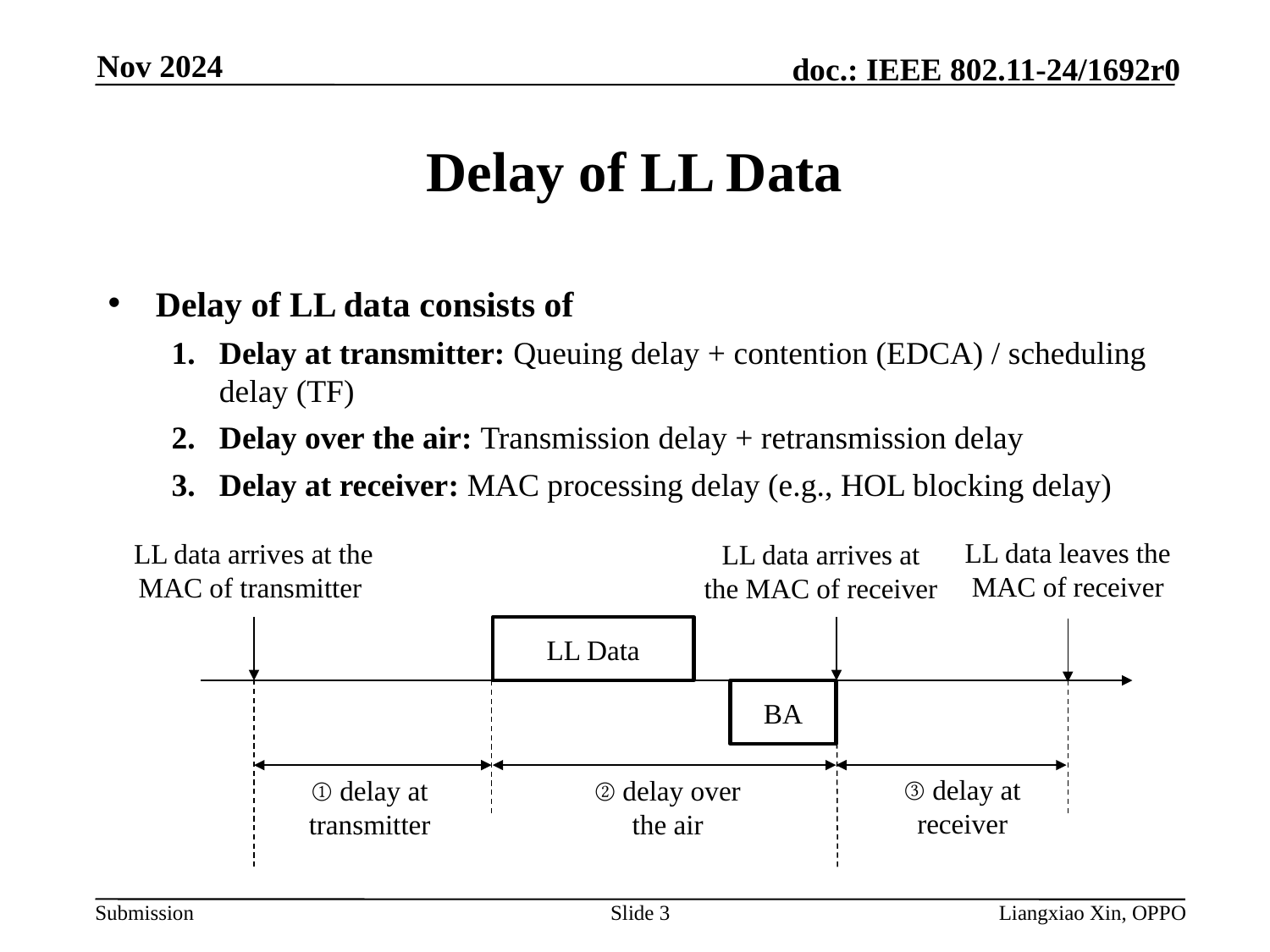

Nov 2024
# Delay of LL Data
Delay of LL data consists of
Delay at transmitter: Queuing delay + contention (EDCA) / scheduling delay (TF)
Delay over the air: Transmission delay + retransmission delay
Delay at receiver: MAC processing delay (e.g., HOL blocking delay)

LL data leaves the MAC of receiver
LL data arrives at the MAC of transmitter
LL data arrives at the MAC of receiver
LL Data
BA
③ delay at receiver
① delay at transmitter
② delay over the air
Slide 3
Liangxiao Xin, OPPO